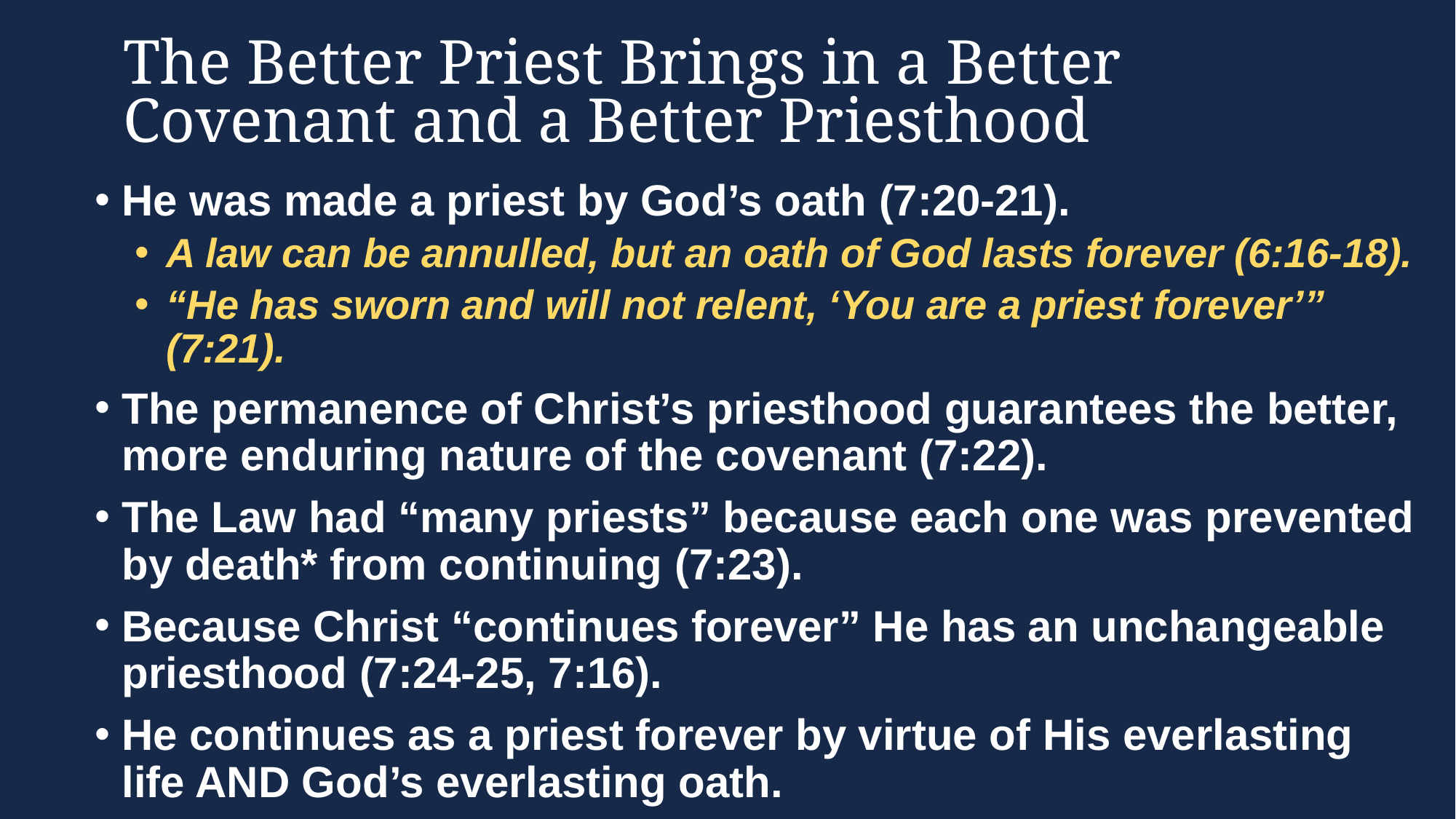

# The Better Priest Brings in a Better Covenant and a Better Priesthood
He was made a priest by God’s oath (7:20-21).
A law can be annulled, but an oath of God lasts forever (6:16-18).
“He has sworn and will not relent, ‘You are a priest forever’” (7:21).
The permanence of Christ’s priesthood guarantees the better, more enduring nature of the covenant (7:22).
The Law had “many priests” because each one was prevented by death* from continuing (7:23).
Because Christ “continues forever” He has an unchangeable priesthood (7:24-25, 7:16).
He continues as a priest forever by virtue of His everlasting life AND God’s everlasting oath.